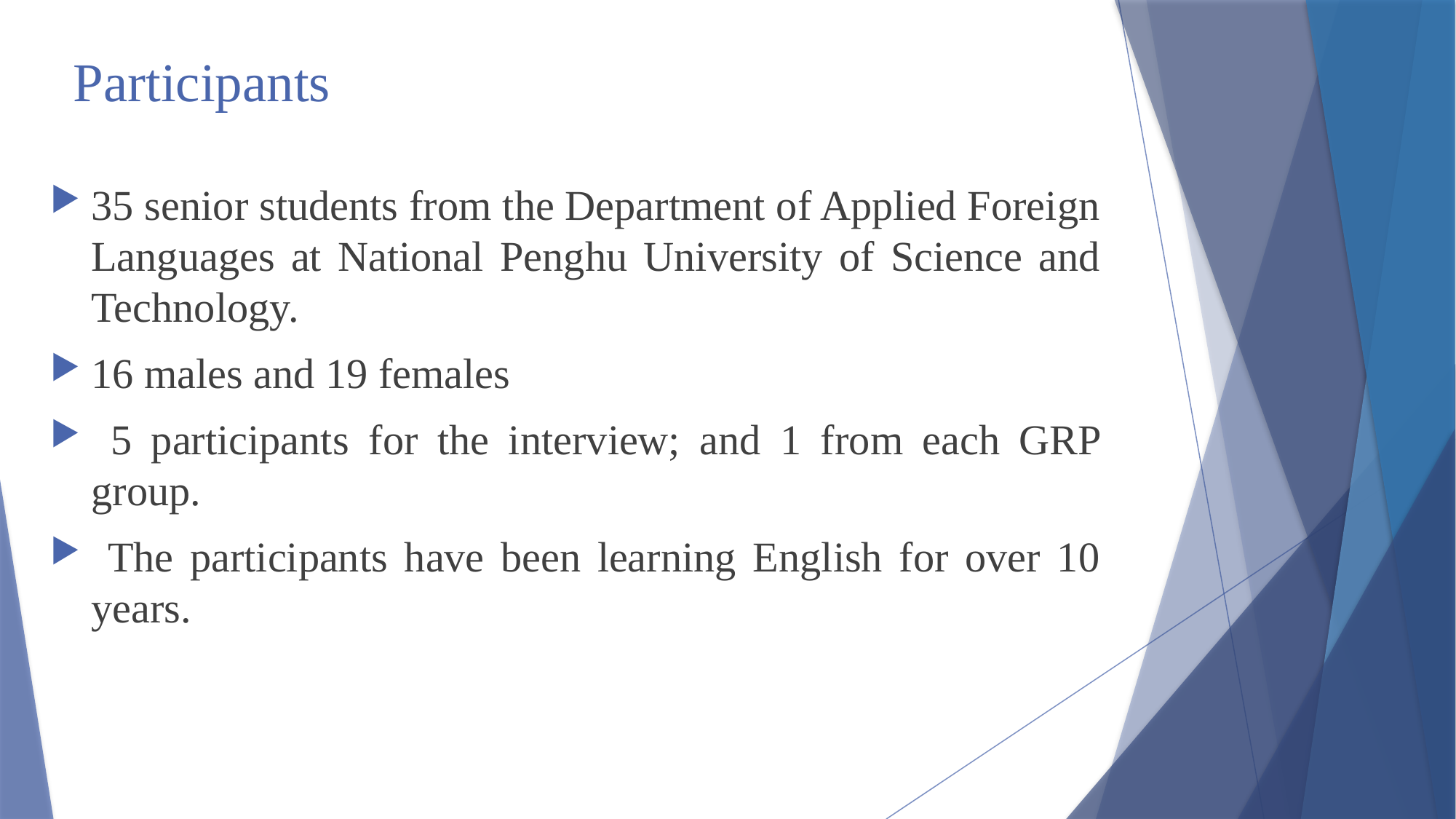

# Participants
35 senior students from the Department of Applied Foreign Languages at National Penghu University of Science and Technology.
16 males and 19 females
 5 participants for the interview; and 1 from each GRP group.
 The participants have been learning English for over 10 years.